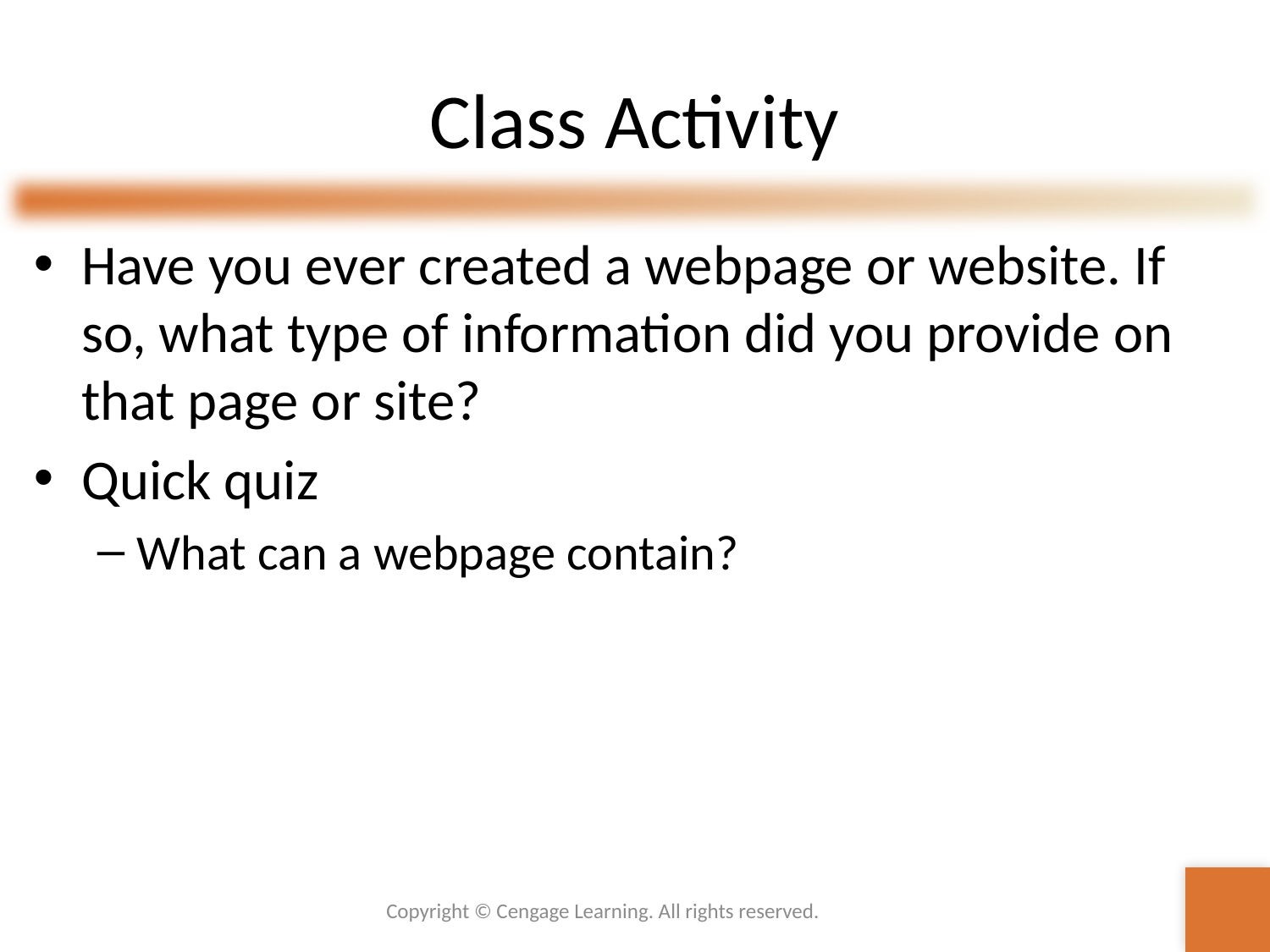

# Class Activity
Have you ever created a webpage or website. If so, what type of information did you provide on that page or site?
Quick quiz
What can a webpage contain?

Copyright © Cengage Learning. All rights reserved.